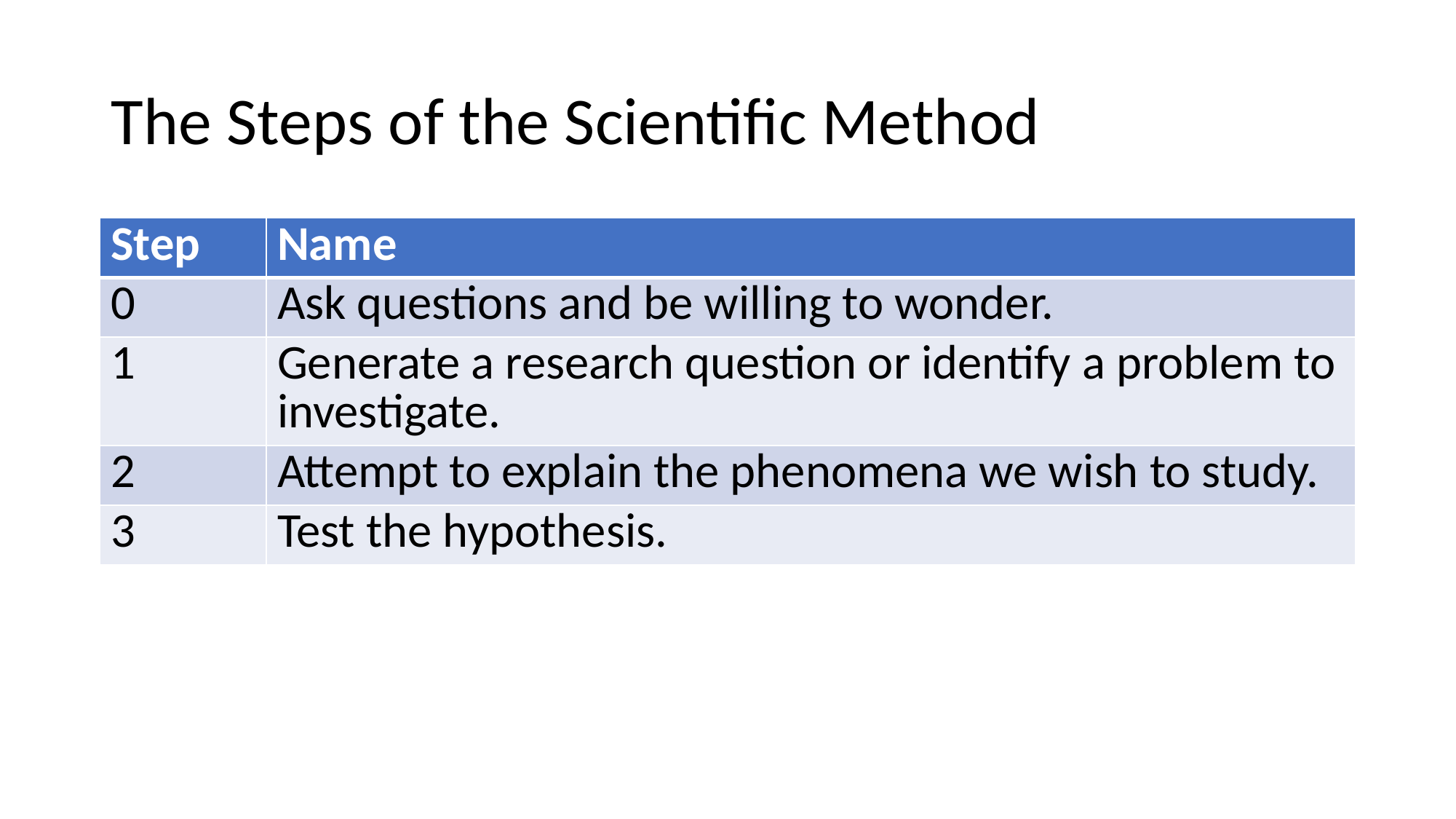

# The Steps of the Scientific Method
| Step | Name |
| --- | --- |
| 0 | Ask questions and be willing to wonder. |
| 1 | Generate a research question or identify a problem to investigate. |
| 2 | Attempt to explain the phenomena we wish to study. |
| 3 | Test the hypothesis. |